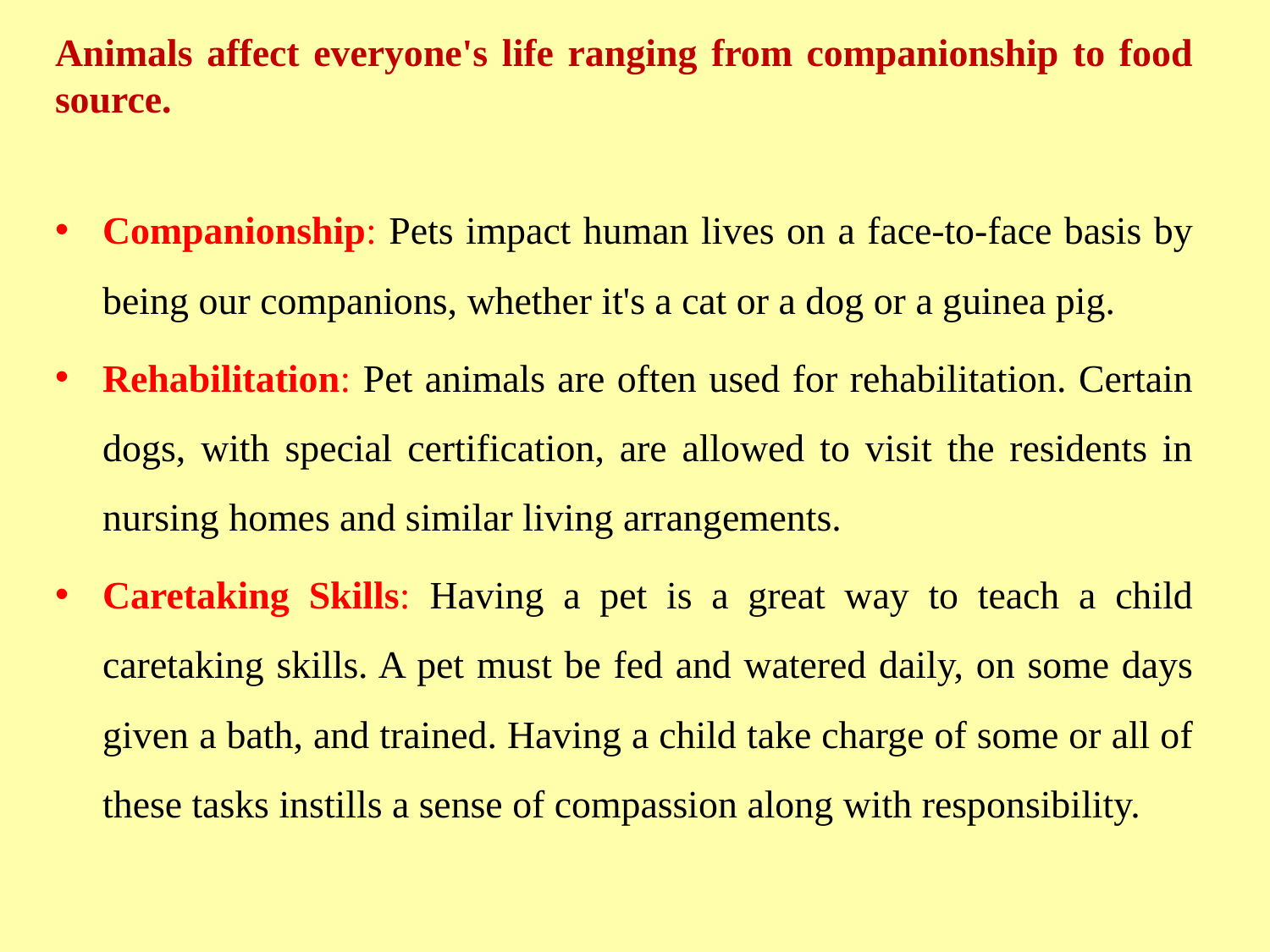

Animals affect everyone's life ranging from companionship to food source.

Companionship: Pets impact human lives on a face-to-face basis by being our companions, whether it's a cat or a dog or a guinea pig.
Rehabilitation: Pet animals are often used for rehabilitation. Certain dogs, with special certification, are allowed to visit the residents in nursing homes and similar living arrangements.
Caretaking Skills: Having a pet is a great way to teach a child caretaking skills. A pet must be fed and watered daily, on some days given a bath, and trained. Having a child take charge of some or all of these tasks instills a sense of compassion along with responsibility.